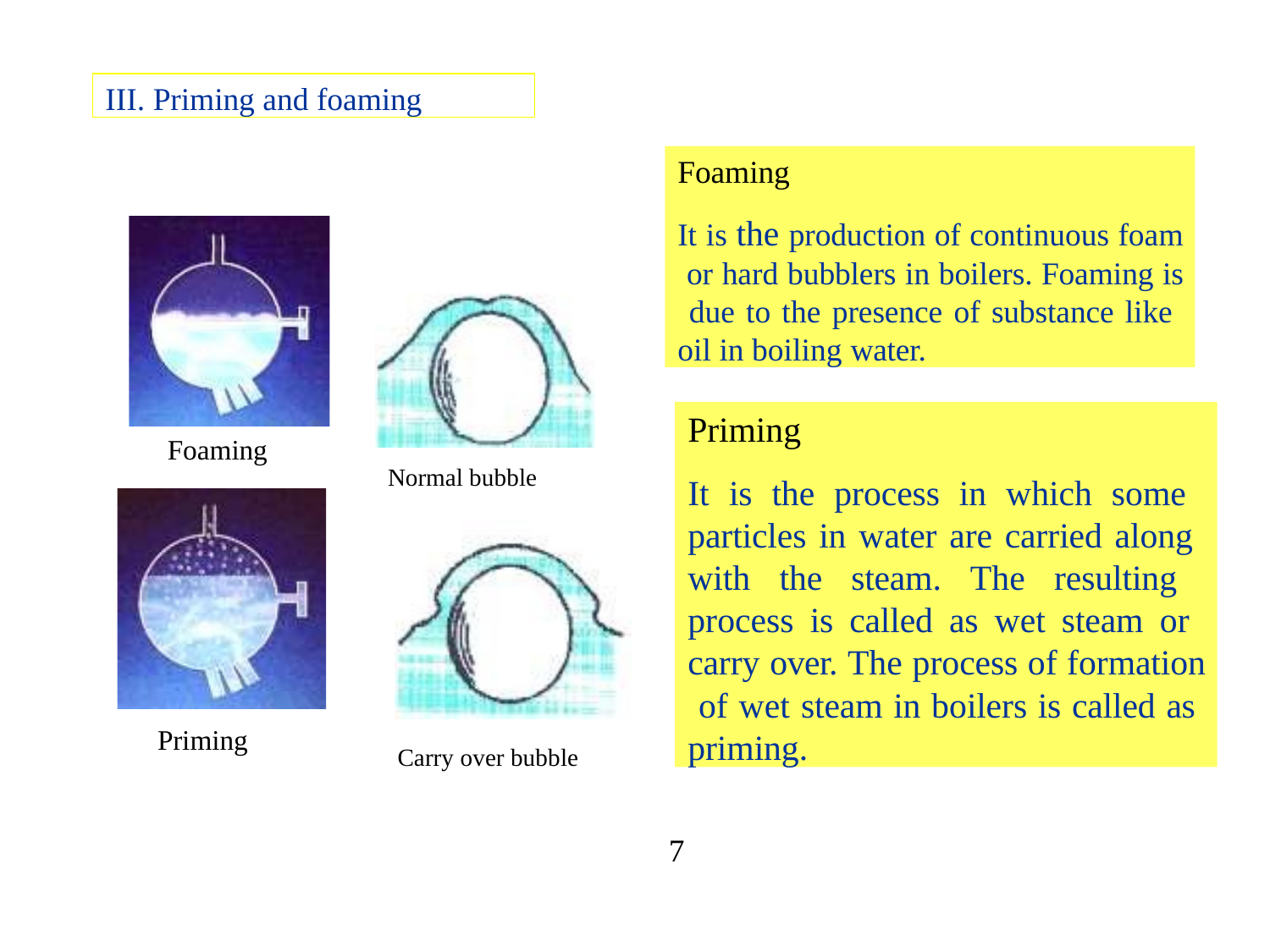

III. Priming and foaming
Foaming
It is the production of continuous foam  or hard bubblers in boilers. Foaming is  due to the presence of substance like  oil in boiling water.

Priming
It is the process in which some  particles in water are carried along  with the steam. The resulting  process is called as wet steam or  carry over. The process of formation  of wet steam in boilers is called as  priming.
Foaming
Normal bubble

Priming
Carry over bubble
7